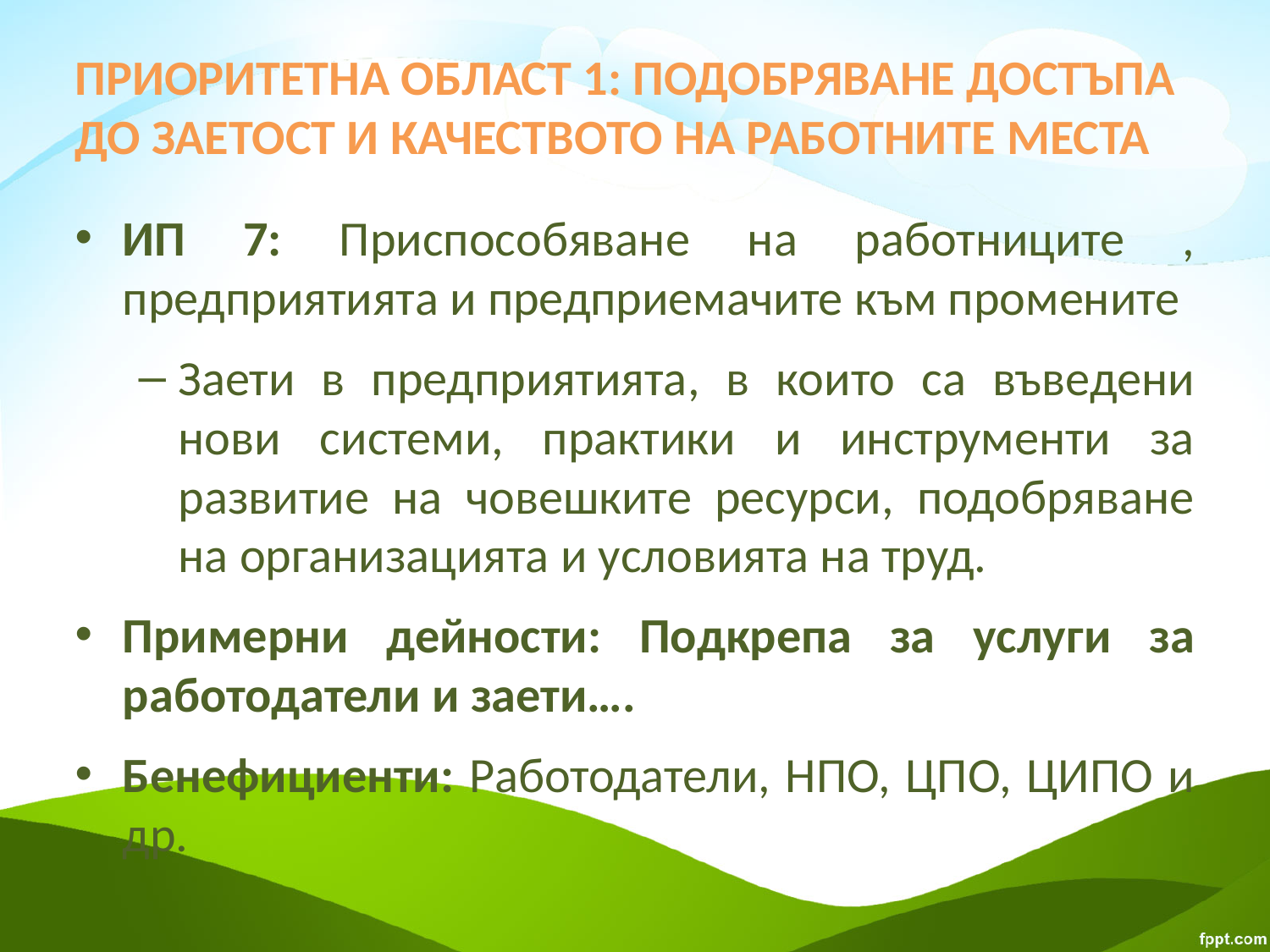

# Приоритетна област 1: Подобряване достъпа до заетост и качеството на работните места
ИП 7: Приспособяване на работниците , предприятията и предприемачите към промените
Заети в предприятията, в които са въведени нови системи, практики и инструменти за развитие на човешките ресурси, подобряване на организацията и условията на труд.
Примерни дейности: Подкрепа за услуги за работодатели и заети….
Бенефициенти: Работодатели, НПО, ЦПО, ЦИПО и др.